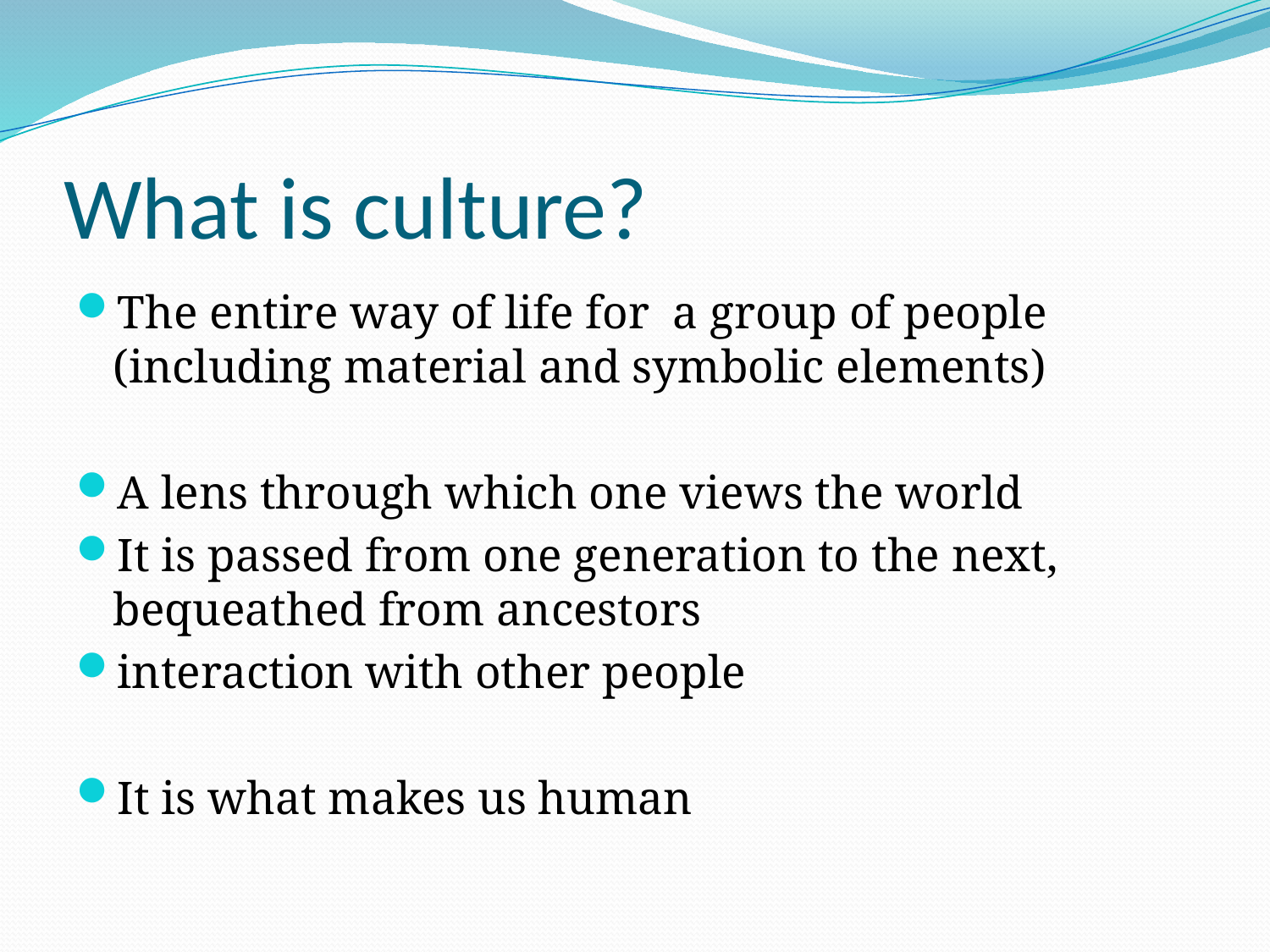

# What is culture?
The entire way of life for  a group of people (including material and symbolic elements)

A lens through which one views the world
It is passed from one generation to the next, bequeathed from ancestors
interaction with other people

It is what makes us human